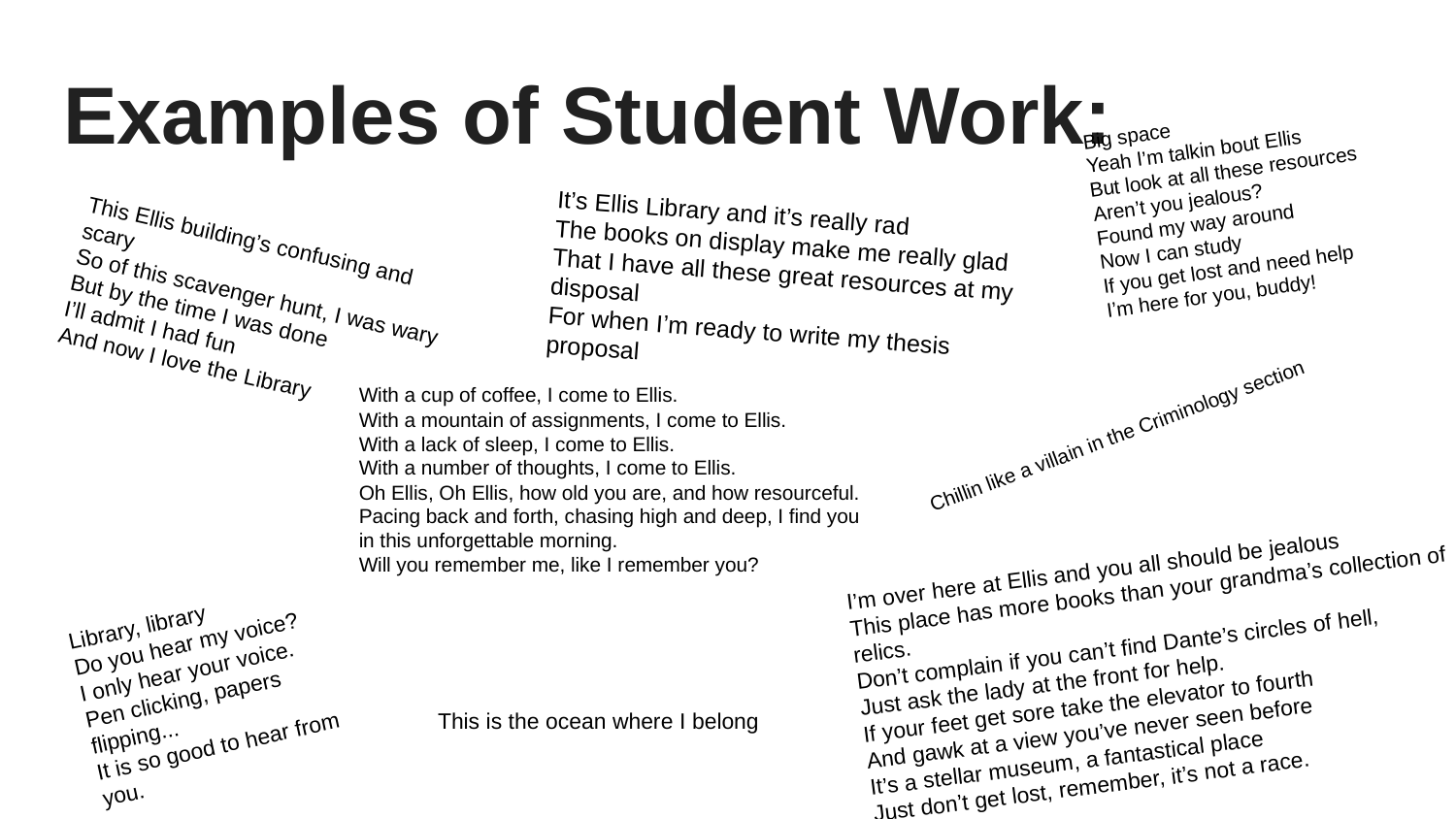

# Examples of Student Work:
Big space
Yeah I’m talkin bout Ellis
But look at all these resources
Aren’t you jealous?
Found my way around
Now I can study
If you get lost and need help
I’m here for you, buddy!

It’s Ellis Library and it’s really rad
The books on display make me really glad
That I have all these great resources at my disposal
For when I’m ready to write my thesis proposal
This Ellis building’s confusing and scary
So of this scavenger hunt, I was wary
But by the time I was done
I’ll admit I had fun
And now I love the Library

With a cup of coffee, I come to Ellis.
With a mountain of assignments, I come to Ellis.
With a lack of sleep, I come to Ellis.
With a number of thoughts, I come to Ellis.
Oh Ellis, Oh Ellis, how old you are, and how resourceful.
Pacing back and forth, chasing high and deep, I find you in this unforgettable morning.
Will you remember me, like I remember you?
Chillin like a villain in the Criminology section
I’m over here at Ellis and you all should be jealous
This place has more books than your grandma’s collection of relics.
Don’t complain if you can’t find Dante’s circles of hell,
Just ask the lady at the front for help.
If your feet get sore take the elevator to fourth
And gawk at a view you’ve never seen before
It’s a stellar museum, a fantastical place
Just don’t get lost, remember, it’s not a race.
Library, library
Do you hear my voice?
I only hear your voice.
Pen clicking, papers flipping...
It is so good to hear from you.
This is the ocean where I belong